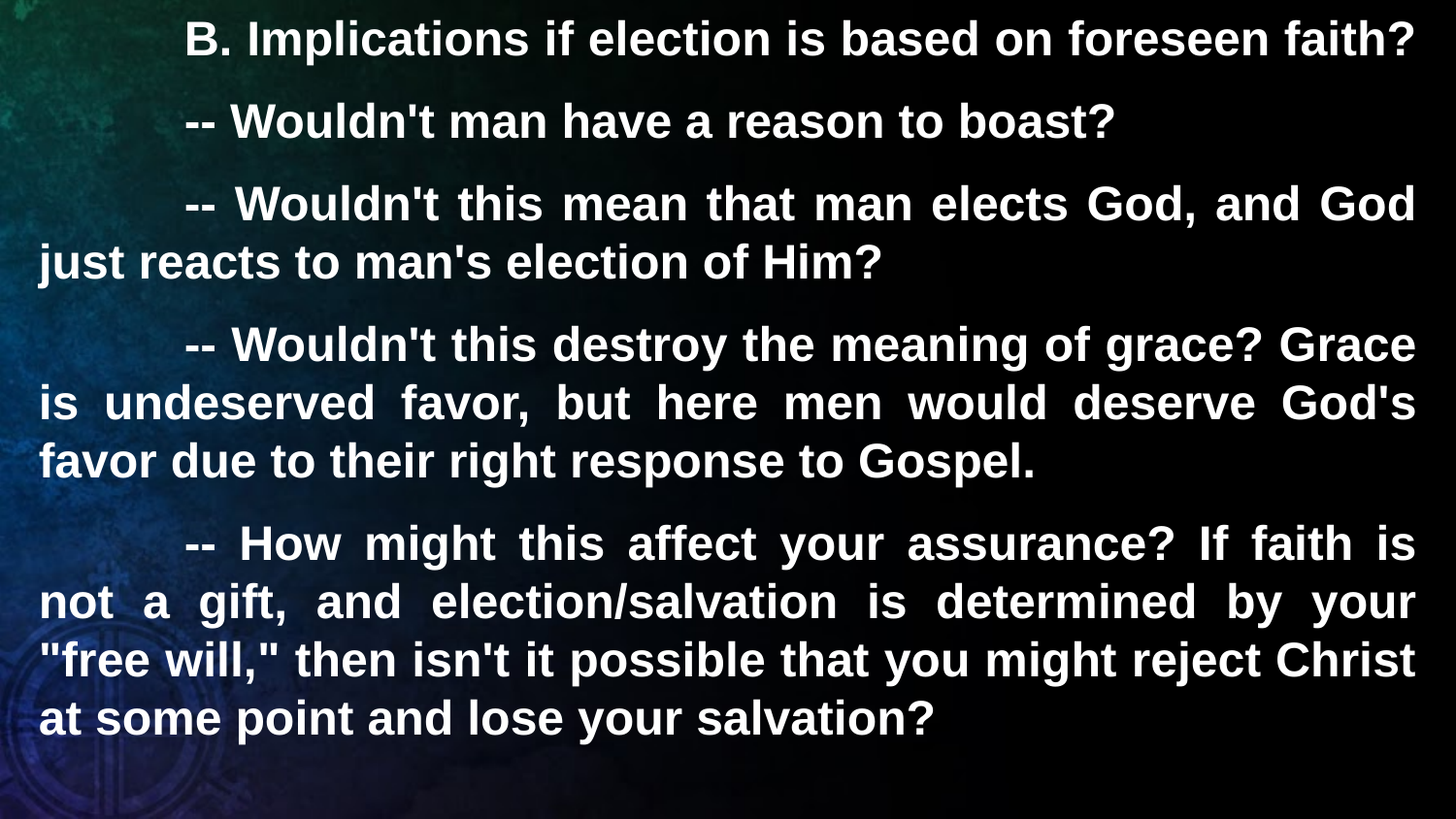

B. Implications if election is based on foreseen faith?
	-- Wouldn't man have a reason to boast?
	-- Wouldn't this mean that man elects God, and God just reacts to man's election of Him?
	-- Wouldn't this destroy the meaning of grace? Grace is undeserved favor, but here men would deserve God's favor due to their right response to Gospel.
	-- How might this affect your assurance? If faith is not a gift, and election/salvation is determined by your "free will," then isn't it possible that you might reject Christ at some point and lose your salvation?